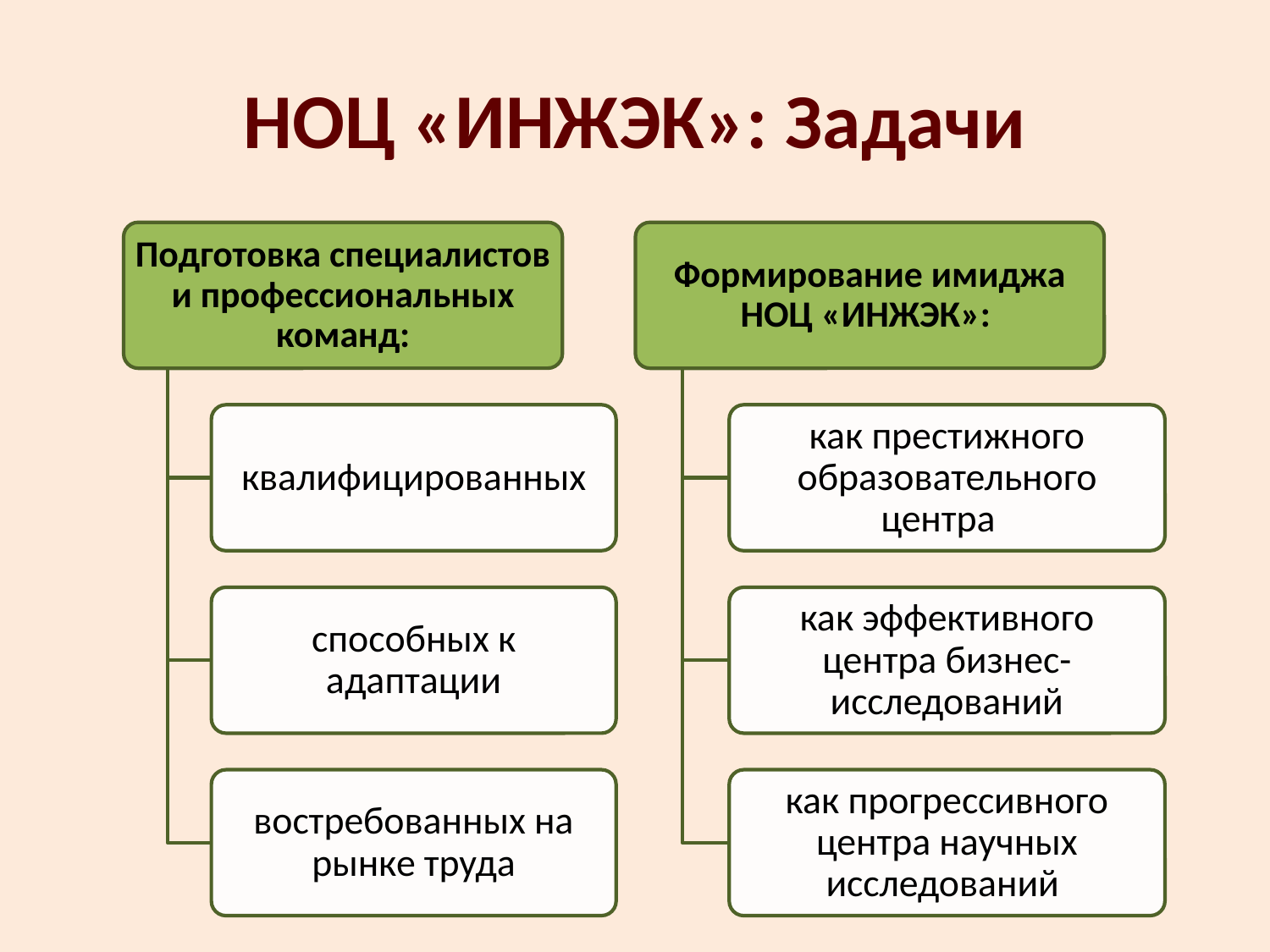

# НОЦ «ИНЖЭК»: Задачи
Подготовка специалистов и профессиональных команд:
квалифицированных
способных к адаптации
востребованных на рынке труда
Формирование имиджа НОЦ «ИНЖЭК»:
как престижного образовательного центра
как эффективного центра бизнес-исследований
как прогрессивного центра научных исследований